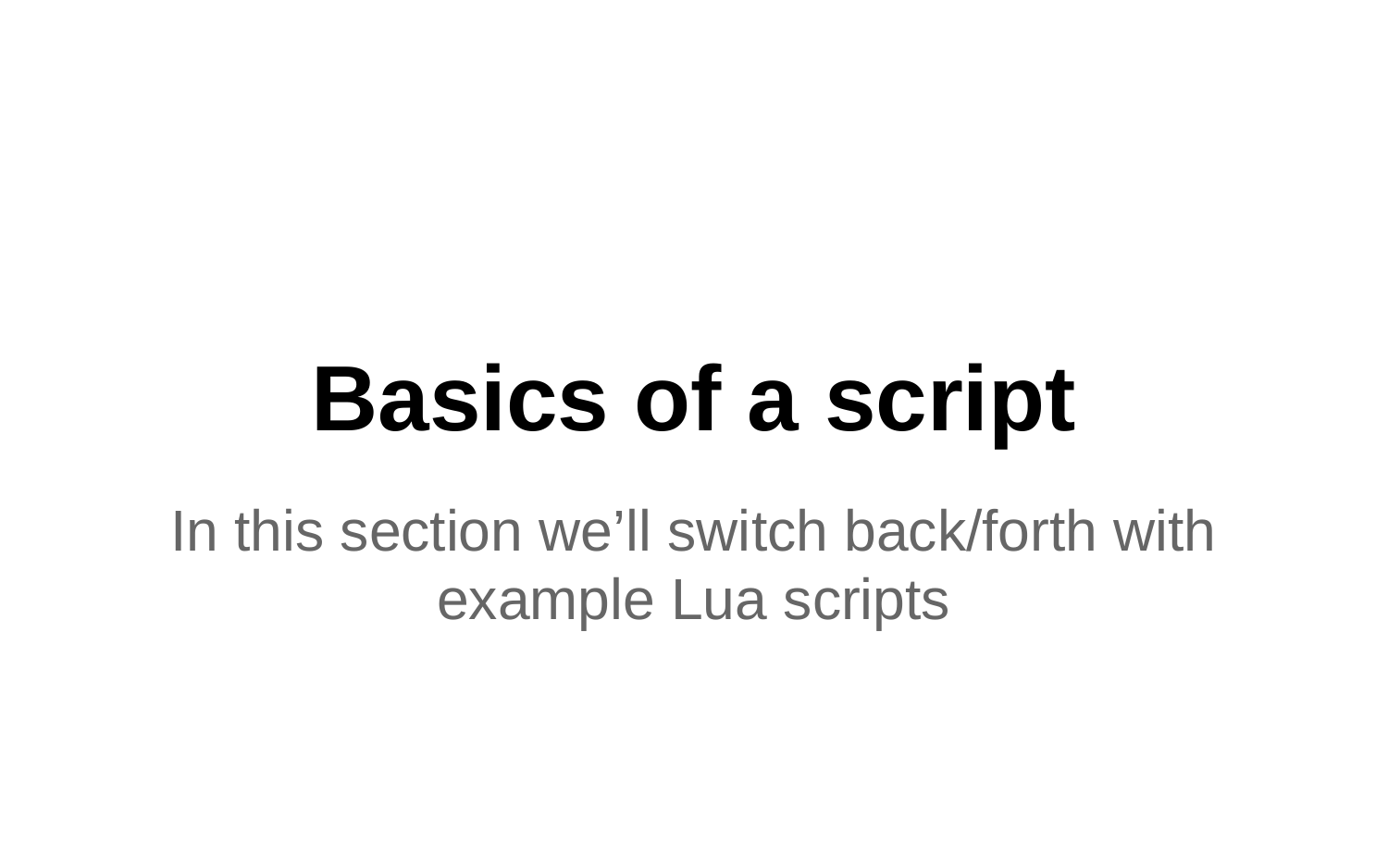

# Basics of a script
In this section we’ll switch back/forth with example Lua scripts